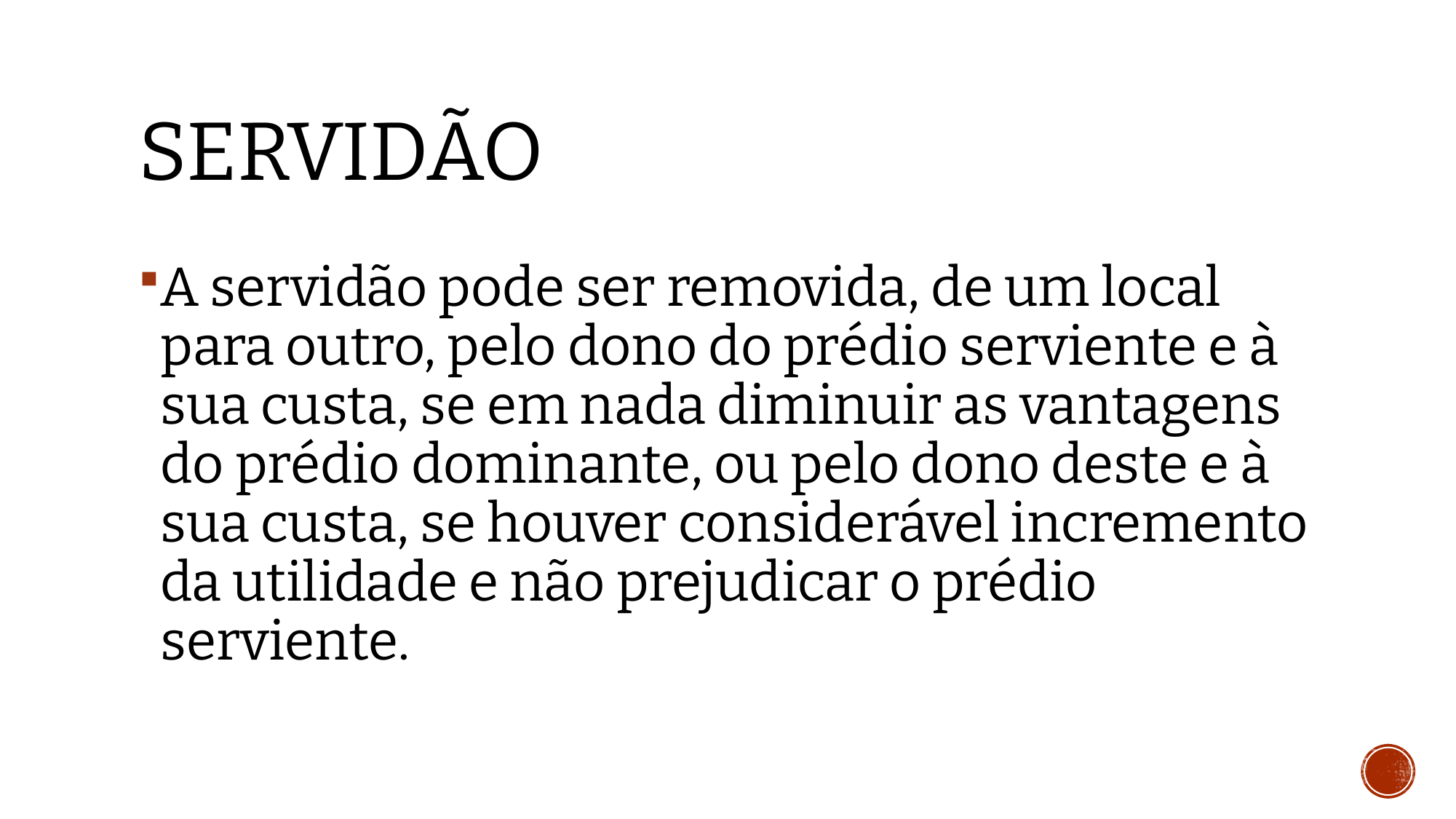

# servidão
A servidão pode ser removida, de um local para outro, pelo dono do prédio serviente e à sua custa, se em nada diminuir as vantagens do prédio dominante, ou pelo dono deste e à sua custa, se houver considerável incremento da utilidade e não prejudicar o prédio serviente.